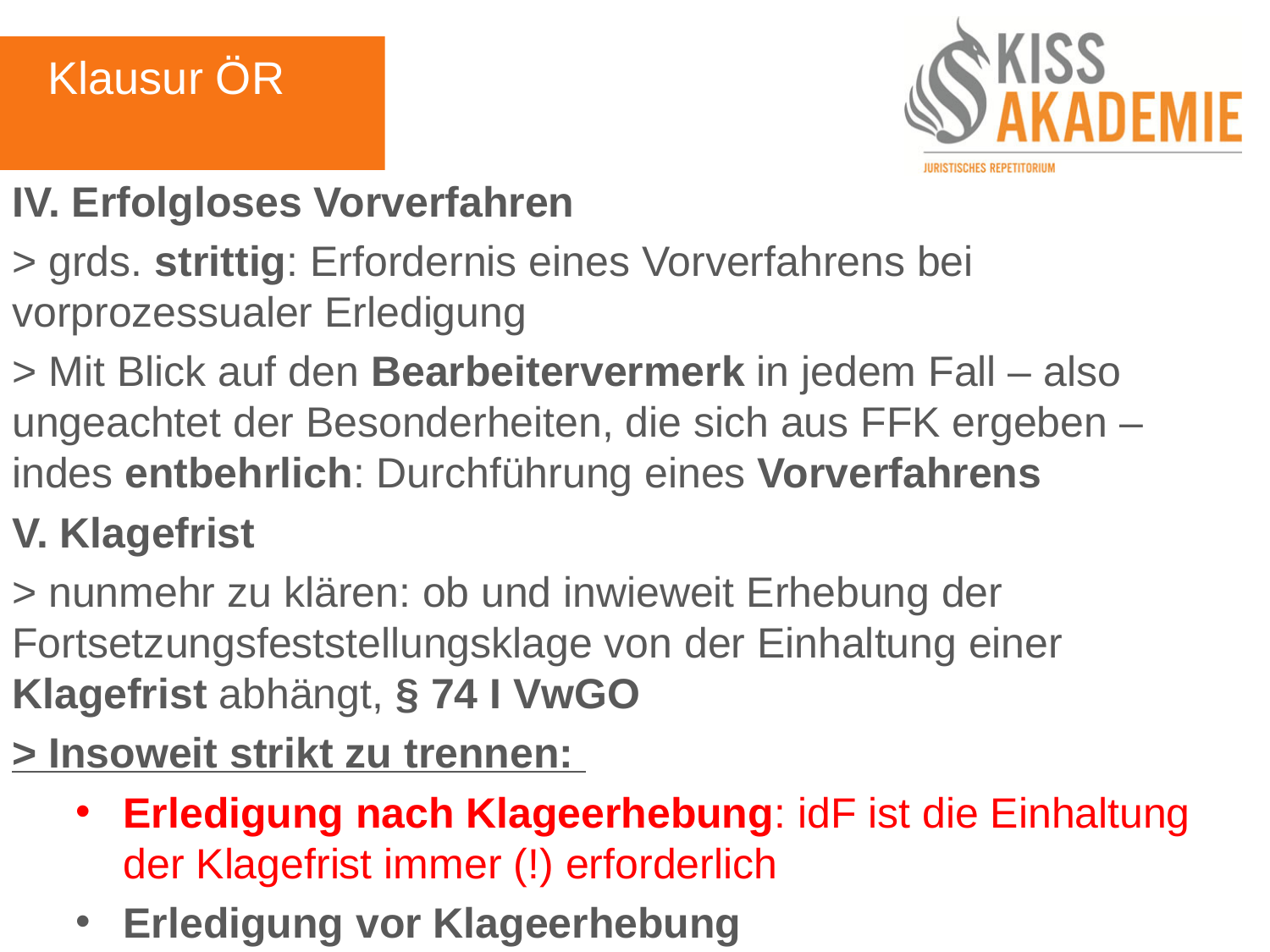

Klausur ÖR
IV. Erfolgloses Vorverfahren
> grds. strittig: Erfordernis eines Vorverfahrens bei vorprozessualer Erledigung
> Mit Blick auf den Bearbeitervermerk in jedem Fall – also ungeachtet der Besonderheiten, die sich aus FFK ergeben – indes entbehrlich: Durchführung eines Vorverfahrens
V. Klagefrist
> nunmehr zu klären: ob und inwieweit Erhebung der Fortsetzungsfeststellungsklage von der Einhaltung einer Klagefrist abhängt, § 74 I VwGO
> Insoweit strikt zu trennen:
Erledigung nach Klageerhebung: idF ist die Einhaltung der Klagefrist immer (!) erforderlich
Erledigung vor Klageerhebung